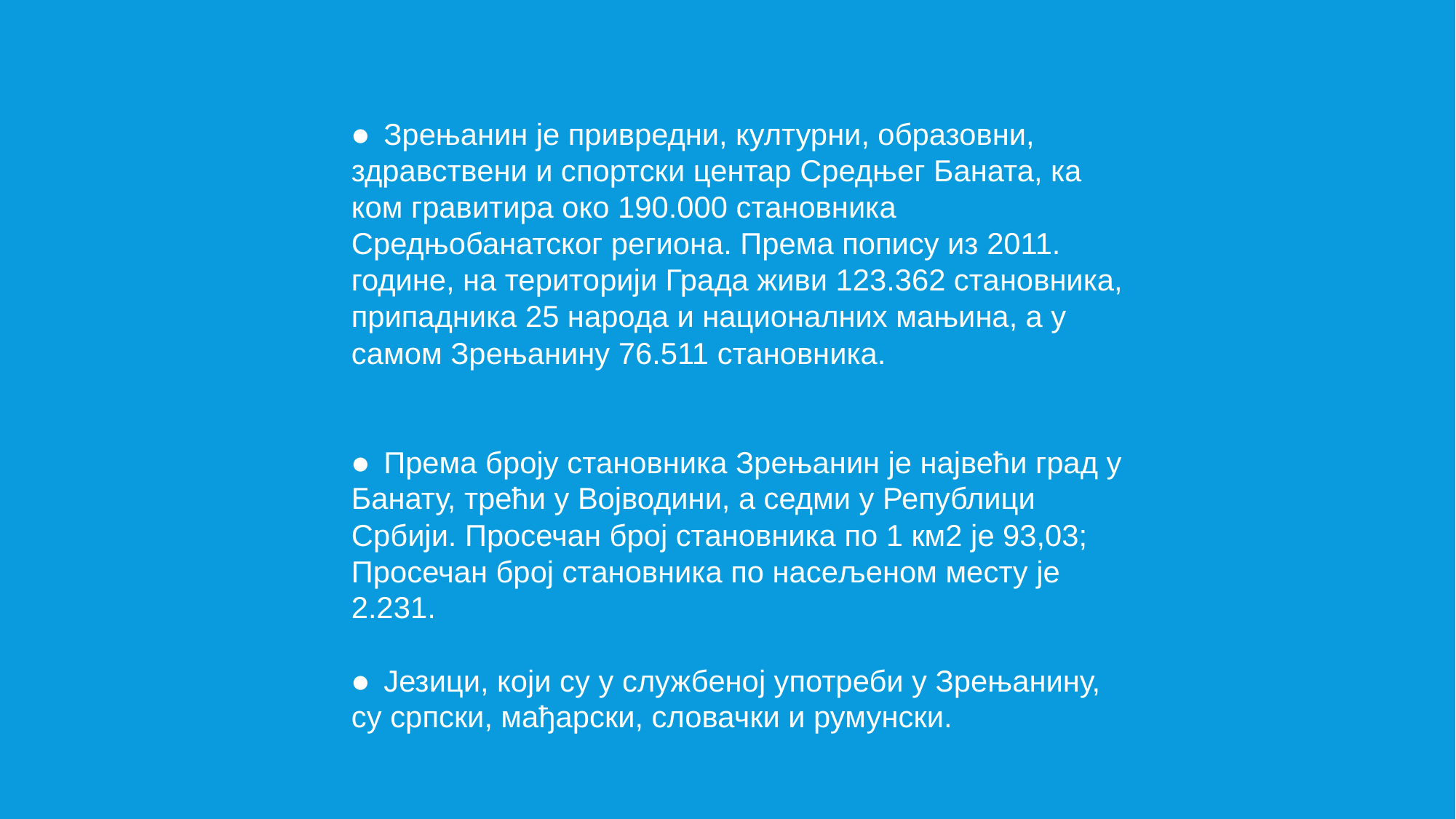

●  Зрењанин је привредни, културни, образовни, здравствени и спортски центар Средњег Баната, ка ком гравитира око 190.000 становника Средњобанатског региона. Према попису из 2011. године, на територији Града живи 123.362 становника, припадника 25 народа и националних мањина, а у самом Зрењанину 76.511 становника.

●  Према броју становника Зрењанин је највећи град у Банату, трећи у Војводини, а седми у Републици Србији. Просечан број становника по 1 км2 је 93,03; Просечан број становника по насељеном месту је 2.231.

●  Језици, који су у службеној употреби у Зрењанину, су српски, мађарски, словачки и румунски.